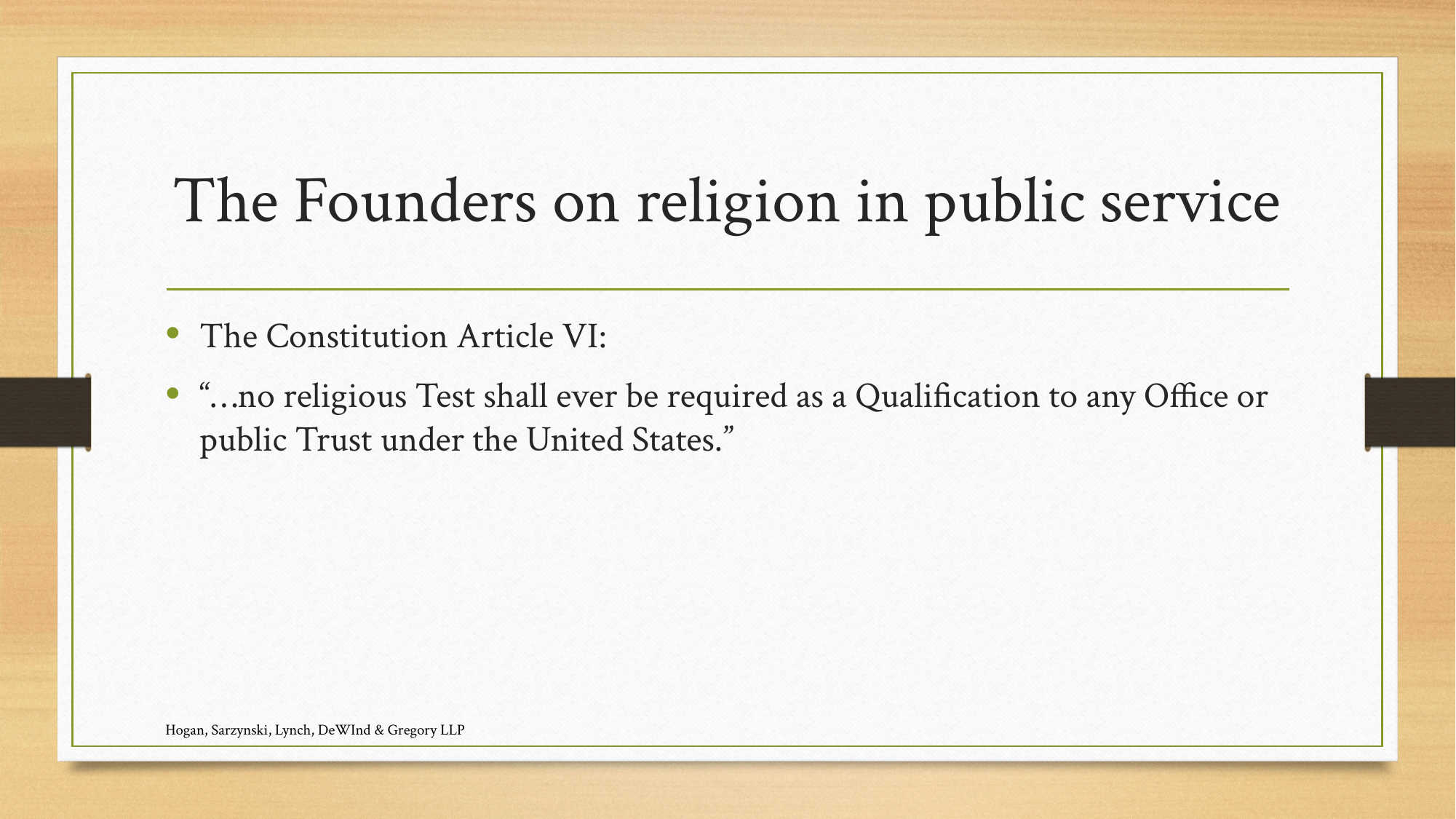

# The Founders on religion in public service
The Constitution Article VI:
“…no religious Test shall ever be required as a Qualification to any Office or public Trust under the United States.”
Hogan, Sarzynski, Lynch, DeWInd & Gregory LLP